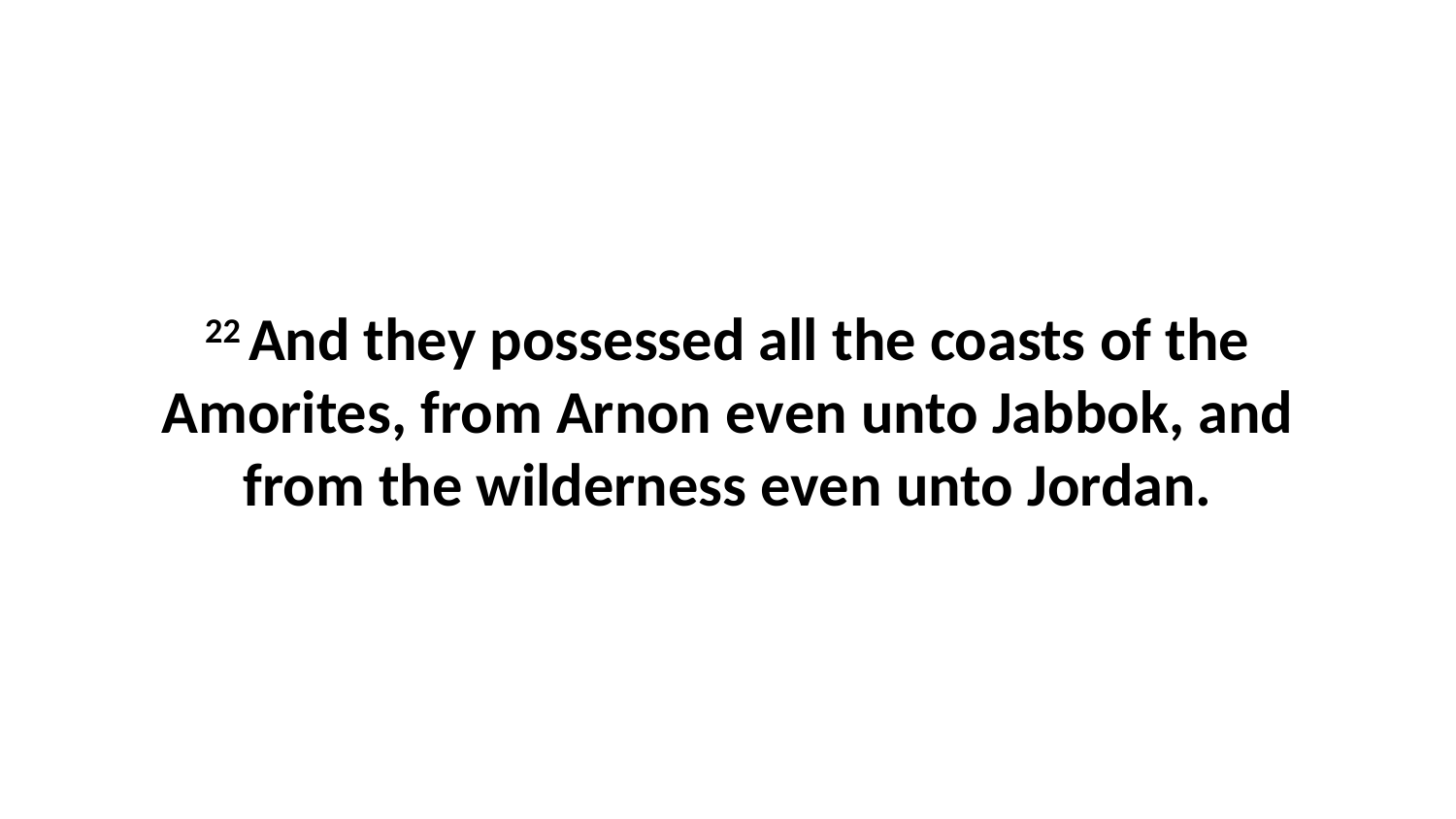

22 And they possessed all the coasts of the Amorites, from Arnon even unto Jabbok, and from the wilderness even unto Jordan.